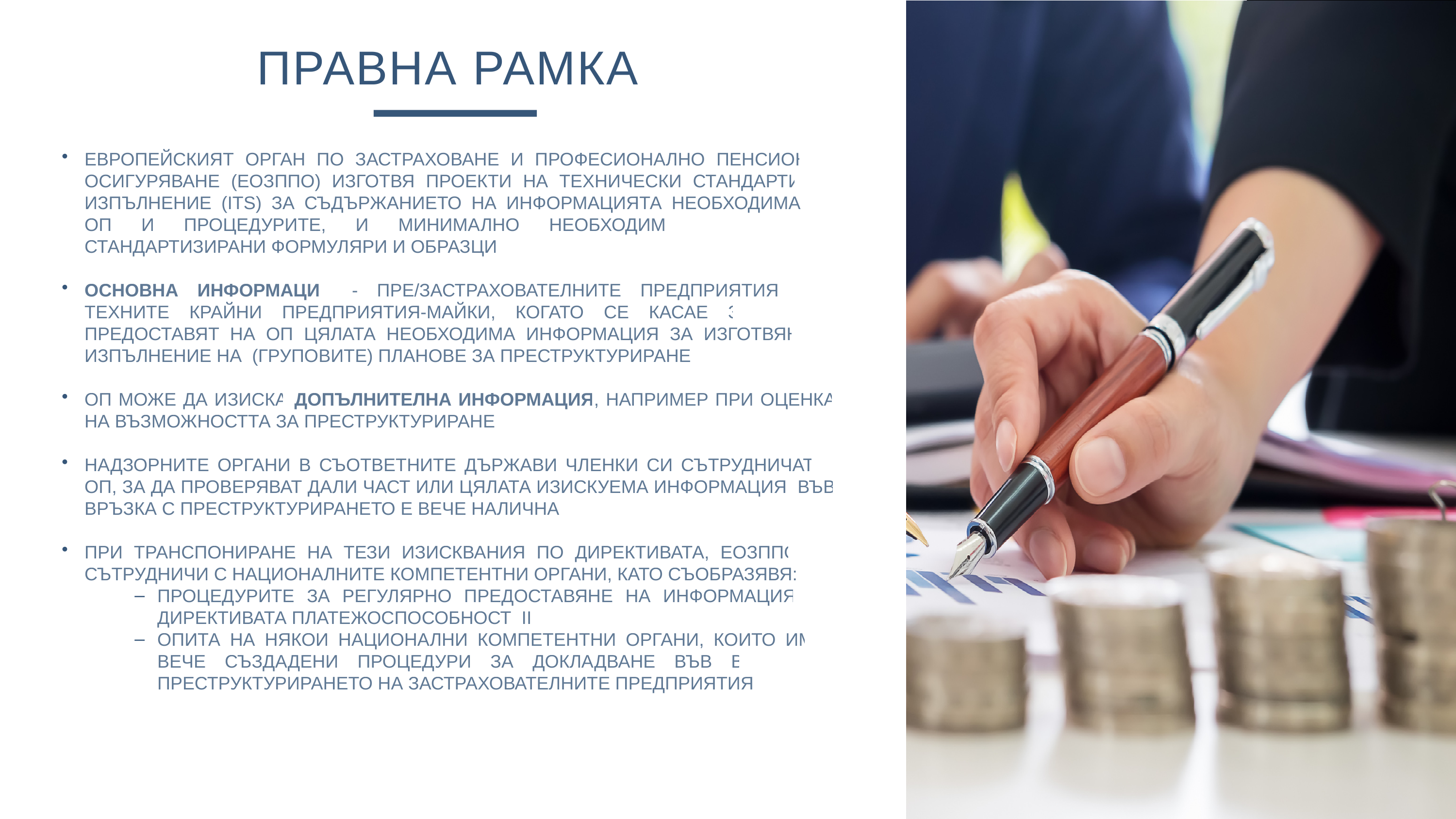

ПРАВНА РАМКА

Европейският орган по застраховане и професионално пенсионно осигуряване (ЕОЗППО) изготвя проекти на технически стандарти за изпълнение (ITS) за съдържанието на информацията необходима на ОП и процедурите, и минимално необходимия пакет от стандартизирани формуляри и образци

Основна информация - пре/застрахователНИТЕ ПРЕДПРИЯТИЯ или техните крайни предприятия-майки, когато се касае за групи, предоставят на оп цялата необходима информация за изготвяне и изпълнение на  (груповите) планове За преструктуриране

ОП може да изиска допълнителна информация, например при оценка на възможността за преструктуриране

Надзорните органи в съответните държави членки си сътрудничат с ОП, за да проверяват дали част или цялата изискуема информация  във връзка с преструктурирането е вече налична

ПРИ ТРАНСПОНИРАНЕ НА ТЕЗИ ИЗИСКВАНИЯ ПО ДИРЕКТИВАТА, ЕОЗППО си сътрудничи с националните компетентни органи, КАТО СЪОБРАЗЯВЯ:
Процедурите за регулярно предоставяне на информация по Директивата Платежоспособност  II
Опита на някои национални компетентни органи, които имат вече създадени процедури за докладване във връзка с преструктурирането на застрахователНИТЕ ПРЕДПРИЯТИЯ